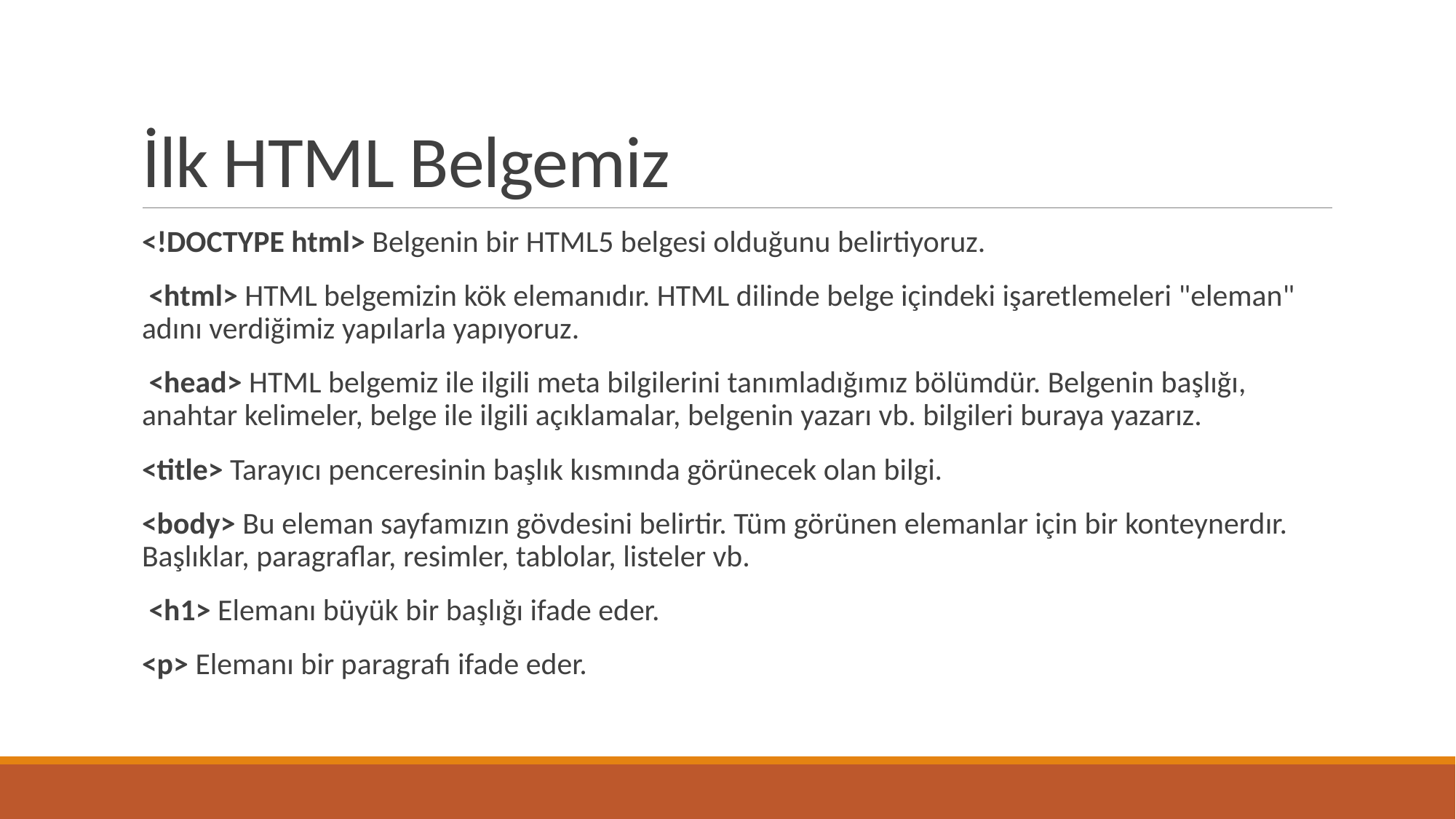

# İlk HTML Belgemiz
<!DOCTYPE html> Belgenin bir HTML5 belgesi olduğunu belirtiyoruz.
 <html> HTML belgemizin kök elemanıdır. HTML dilinde belge içindeki işaretlemeleri "eleman" adını verdiğimiz yapılarla yapıyoruz.
 <head> HTML belgemiz ile ilgili meta bilgilerini tanımladığımız bölümdür. Belgenin başlığı, anahtar kelimeler, belge ile ilgili açıklamalar, belgenin yazarı vb. bilgileri buraya yazarız.
<title> Tarayıcı penceresinin başlık kısmında görünecek olan bilgi.
<body> Bu eleman sayfamızın gövdesini belirtir. Tüm görünen elemanlar için bir konteynerdır. Başlıklar, paragraflar, resimler, tablolar, listeler vb.
 <h1> Elemanı büyük bir başlığı ifade eder.
<p> Elemanı bir paragrafı ifade eder.